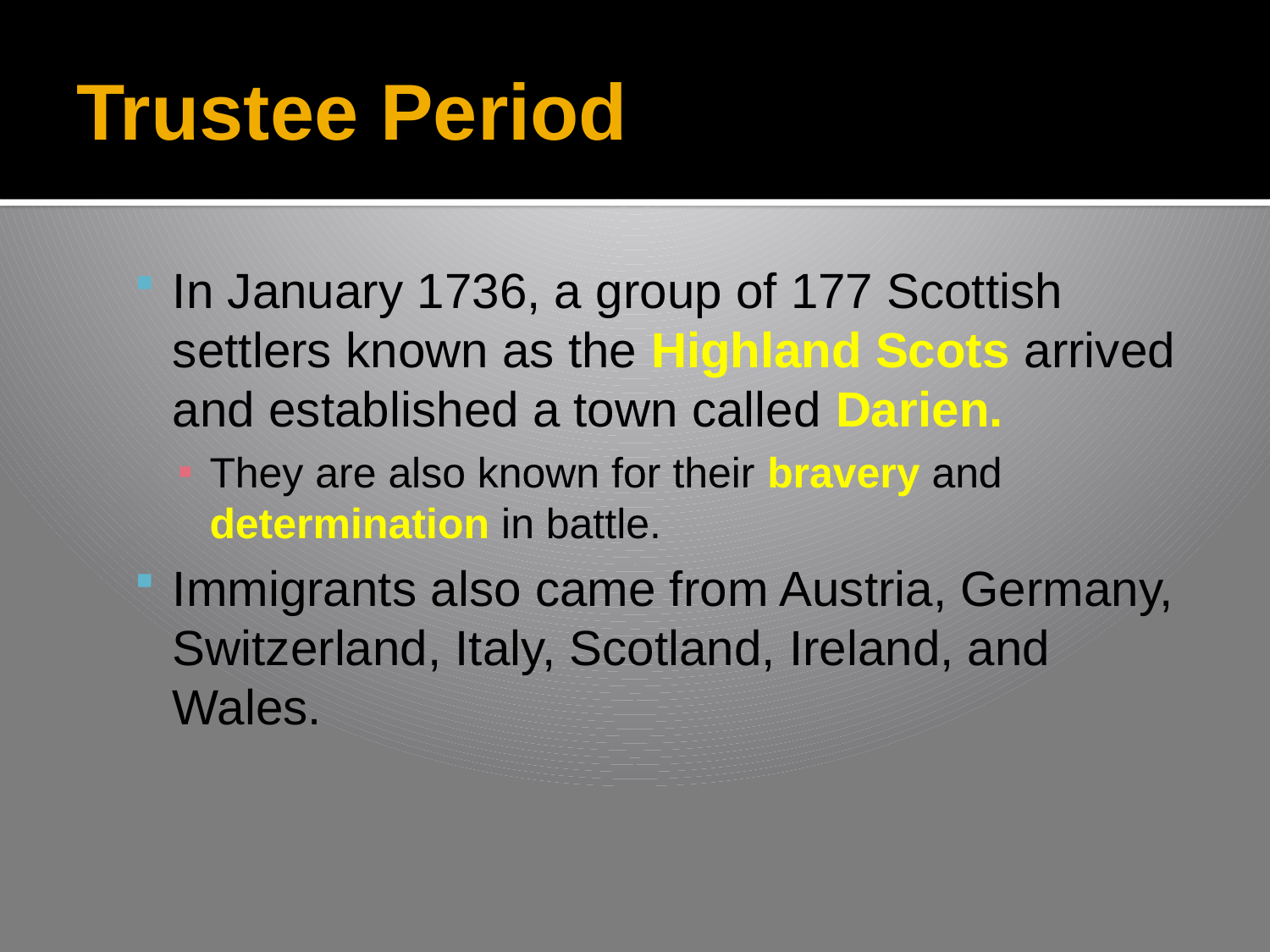

# Trustee Period
In January 1736, a group of 177 Scottish settlers known as the Highland Scots arrived and established a town called Darien.
They are also known for their bravery and determination in battle.
Immigrants also came from Austria, Germany, Switzerland, Italy, Scotland, Ireland, and Wales.